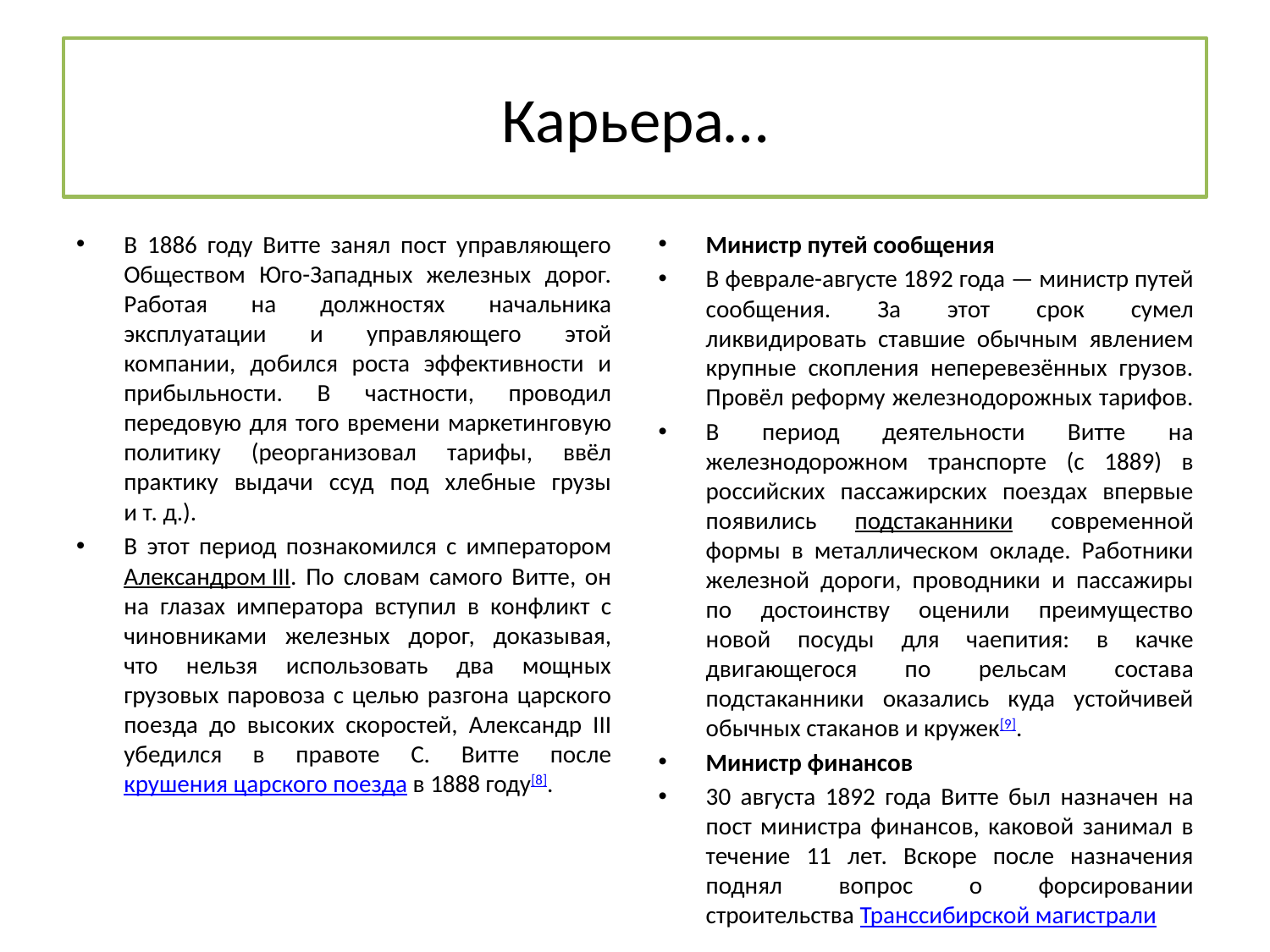

# Карьера…
В 1886 году Витте занял пост управляющего Обществом Юго-Западных железных дорог. Работая на должностях начальника эксплуатации и управляющего этой компании, добился роста эффективности и прибыльности. В частности, проводил передовую для того времени маркетинговую политику (реорганизовал тарифы, ввёл практику выдачи ссуд под хлебные грузы и т. д.).
В этот период познакомился с императором Александром III. По словам самого Витте, он на глазах императора вступил в конфликт с чиновниками железных дорог, доказывая, что нельзя использовать два мощных грузовых паровоза с целью разгона царского поезда до высоких скоростей, Александр III убедился в правоте С. Витте после крушения царского поезда в 1888 году[8].
Министр путей сообщения
В феврале-августе 1892 года — министр путей сообщения. За этот срок сумел ликвидировать ставшие обычным явлением крупные скопления неперевезённых грузов. Провёл реформу железнодорожных тарифов.
В период деятельности Витте на железнодорожном транспорте (с 1889) в российских пассажирских поездах впервые появились подстаканники современной формы в металлическом окладе. Работники железной дороги, проводники и пассажиры по достоинству оценили преимущество новой посуды для чаепития: в качке двигающегося по рельсам состава подстаканники оказались куда устойчивей обычных стаканов и кружек[9].
Министр финансов
30 августа 1892 года Витте был назначен на пост министра финансов, каковой занимал в течение 11 лет. Вскоре после назначения поднял вопрос о форсировании строительства Транссибирской магистрали